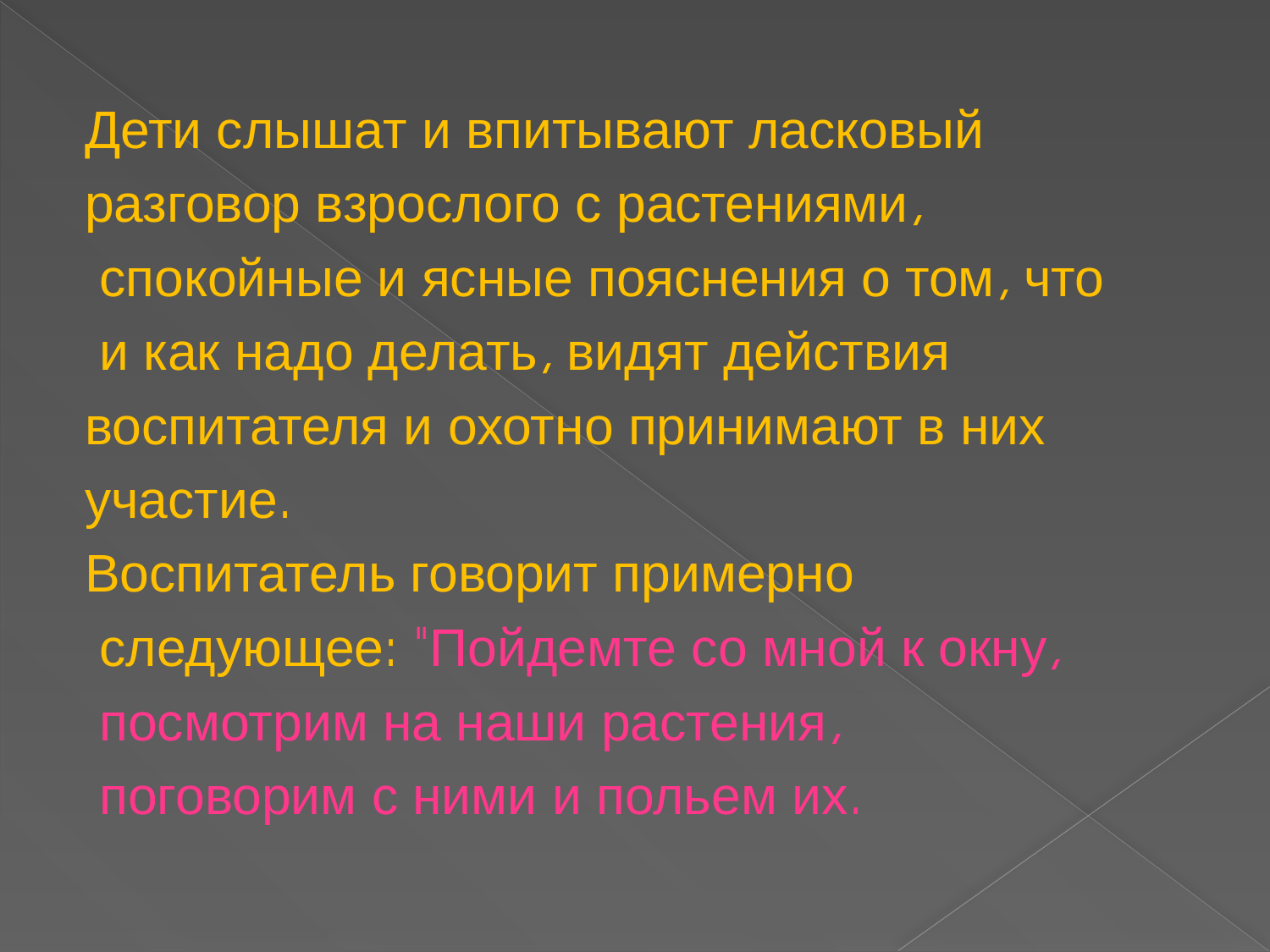

#
Дети слышат и впитывают ласковый
разговор взрослого с растениями,
 спокойные и ясные пояснения о том, что
 и как надо делать, видят действия
воспитателя и охотно принимают в них
участие.
Воспитатель говорит примерно
 следующее: "Пойдемте со мной к окну,
 посмотрим на наши растения,
 поговорим с ними и польем их.